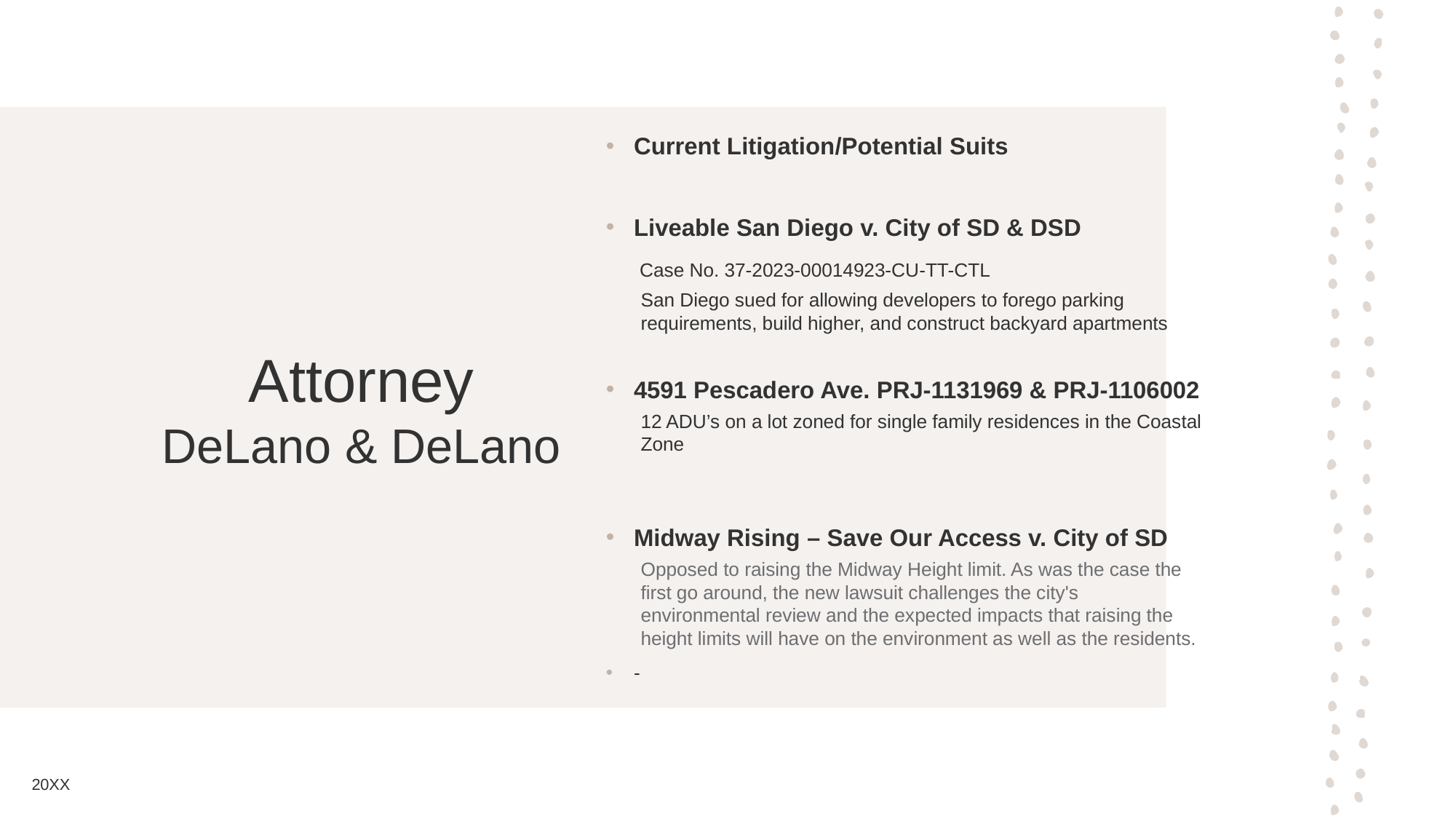

# Attorney DeLano & DeLano
Current Litigation/Potential Suits

Liveable San Diego v. City of SD & DSD
     Case No. 37-2023-00014923-CU-TT-CTL
San Diego sued for allowing developers to forego parking requirements, build higher, and construct backyard apartments

4591 Pescadero Ave. PRJ-1131969 & PRJ-1106002
12 ADU’s on a lot zoned for single family residences in the Coastal Zone

Midway Rising – Save Our Access v. City of SD
Opposed to raising the Midway Height limit. As was the case the first go around, the new lawsuit challenges the city's environmental review and the expected impacts that raising the height limits will have on the environment as well as the residents.
-
20XX